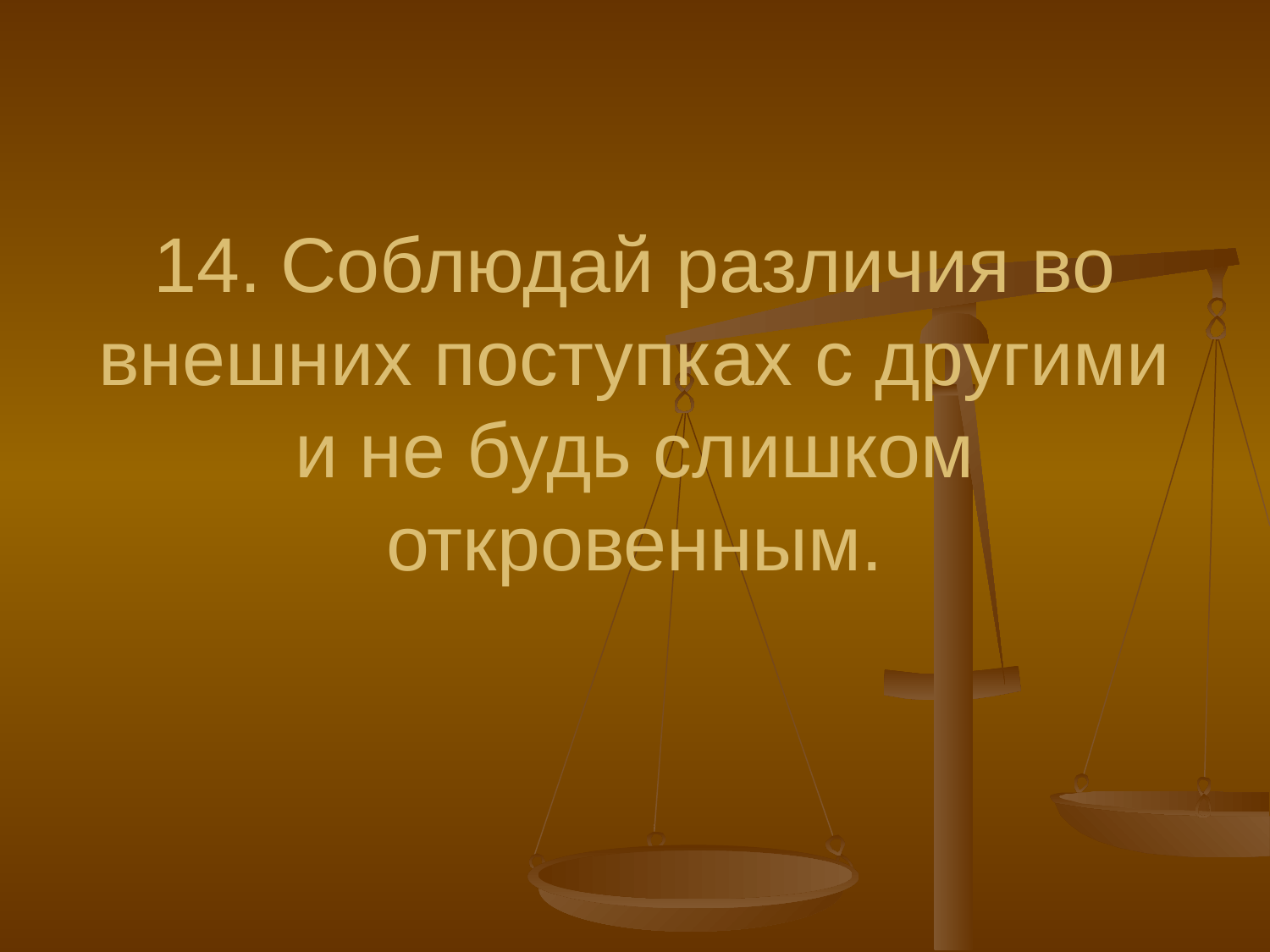

# 14.	Соблюдай различия во внешних поступках с другими и не будь слишком откровенным.